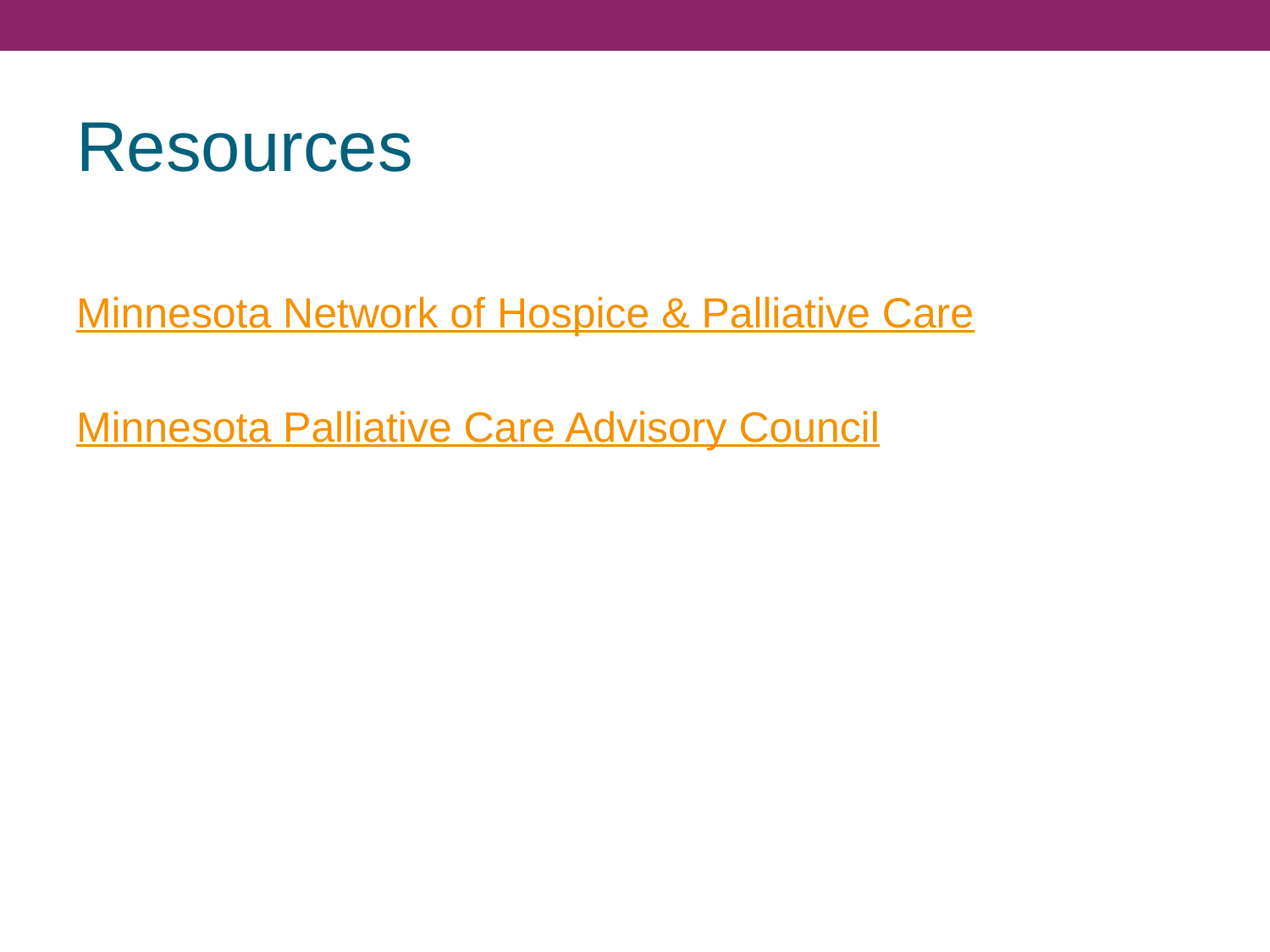

# Resources

Minnesota Network of Hospice & Palliative Care

Minnesota Palliative Care Advisory Council